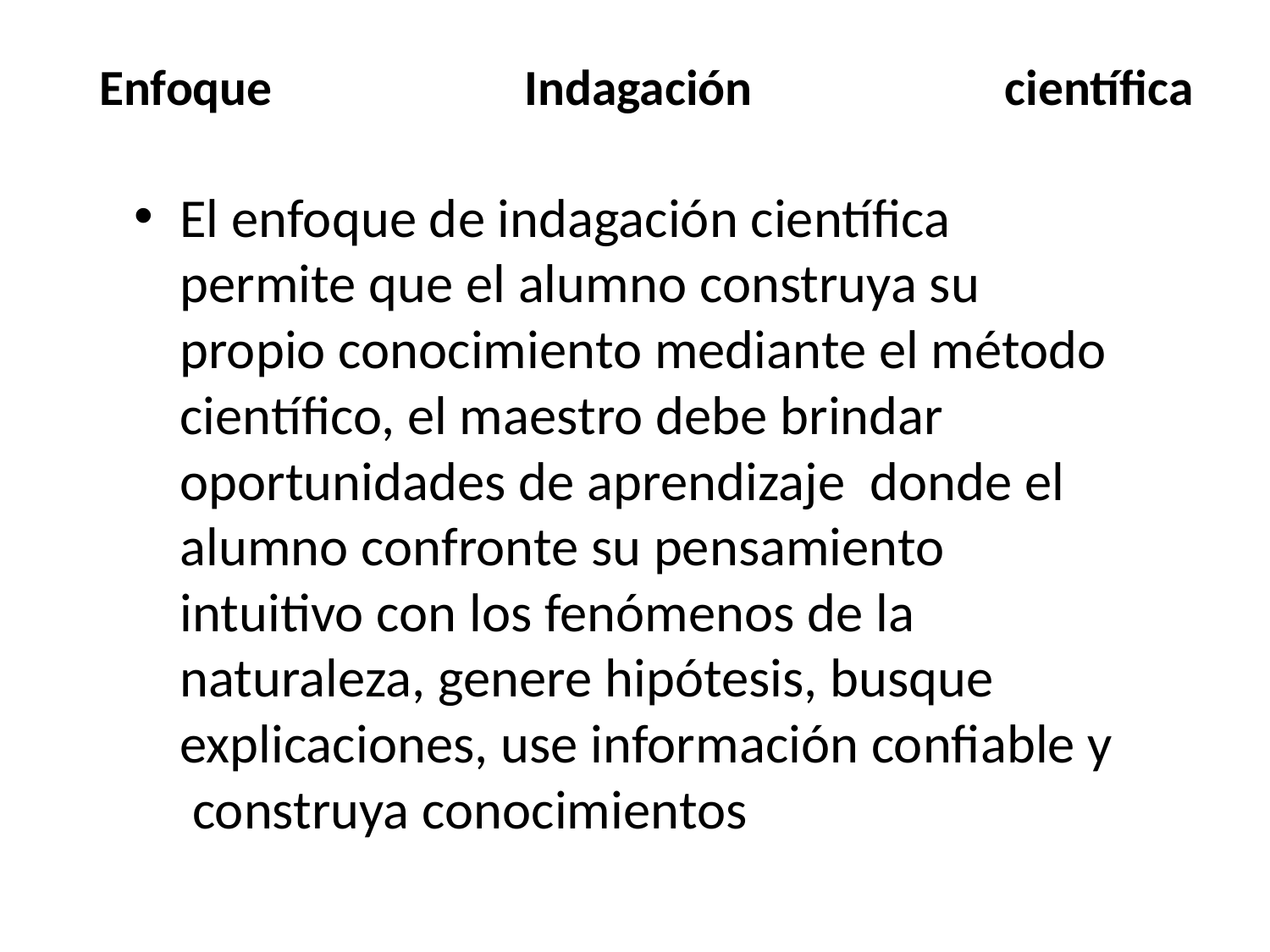

# Enfoque Indagación científica
El enfoque de indagación científica permite que el alumno construya su propio conocimiento mediante el método científico, el maestro debe brindar oportunidades de aprendizaje  donde el alumno confronte su pensamiento intuitivo con los fenómenos de la naturaleza, genere hipótesis, busque explicaciones, use información confiable y   construya conocimientos